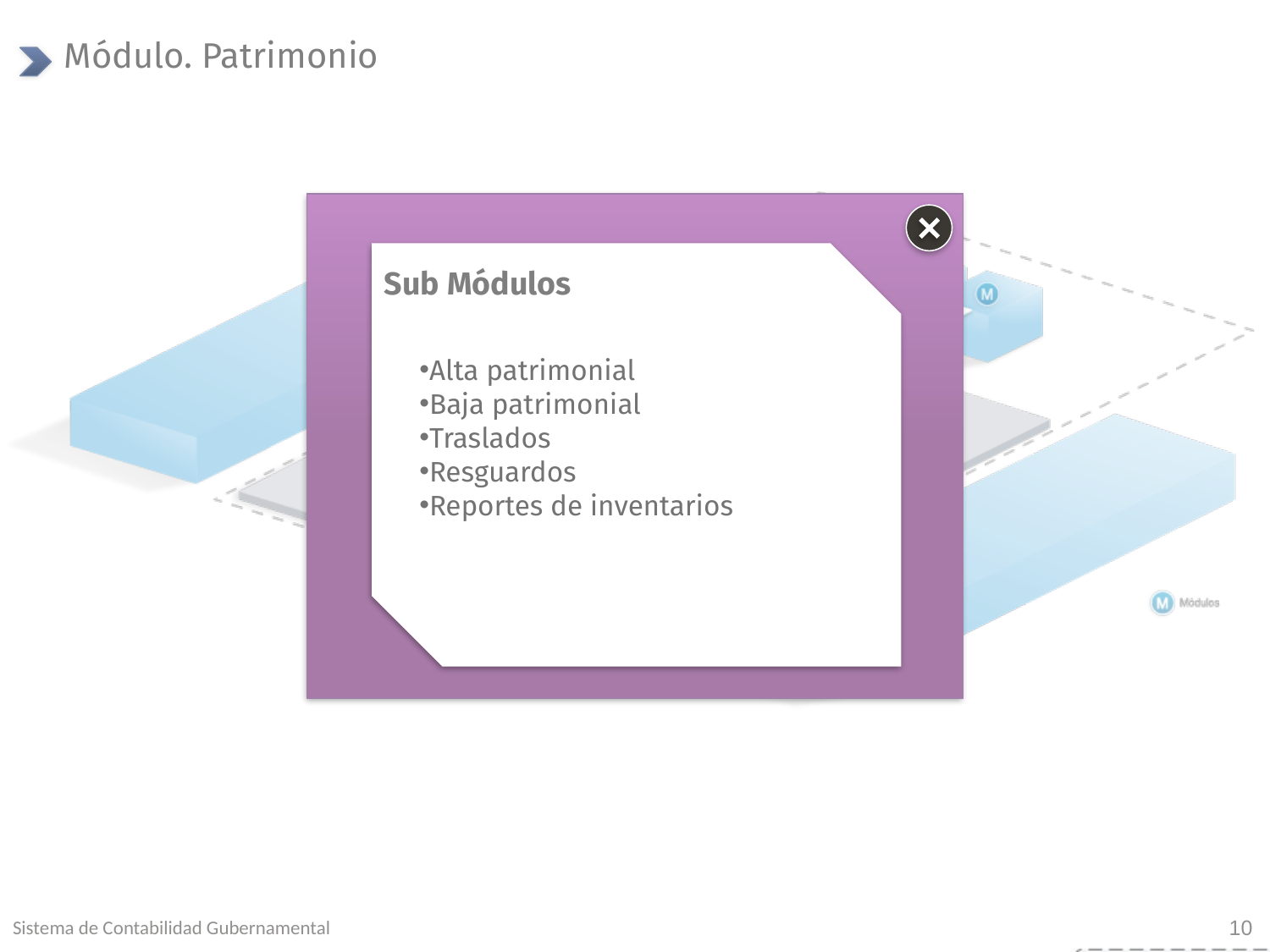

# Módulo. Patrimonio

Alta patrimonial
Baja patrimonial
Traslados
Resguardos
Reportes de inventarios
Sub Módulos
Sistema de Contabilidad Gubernamental
10